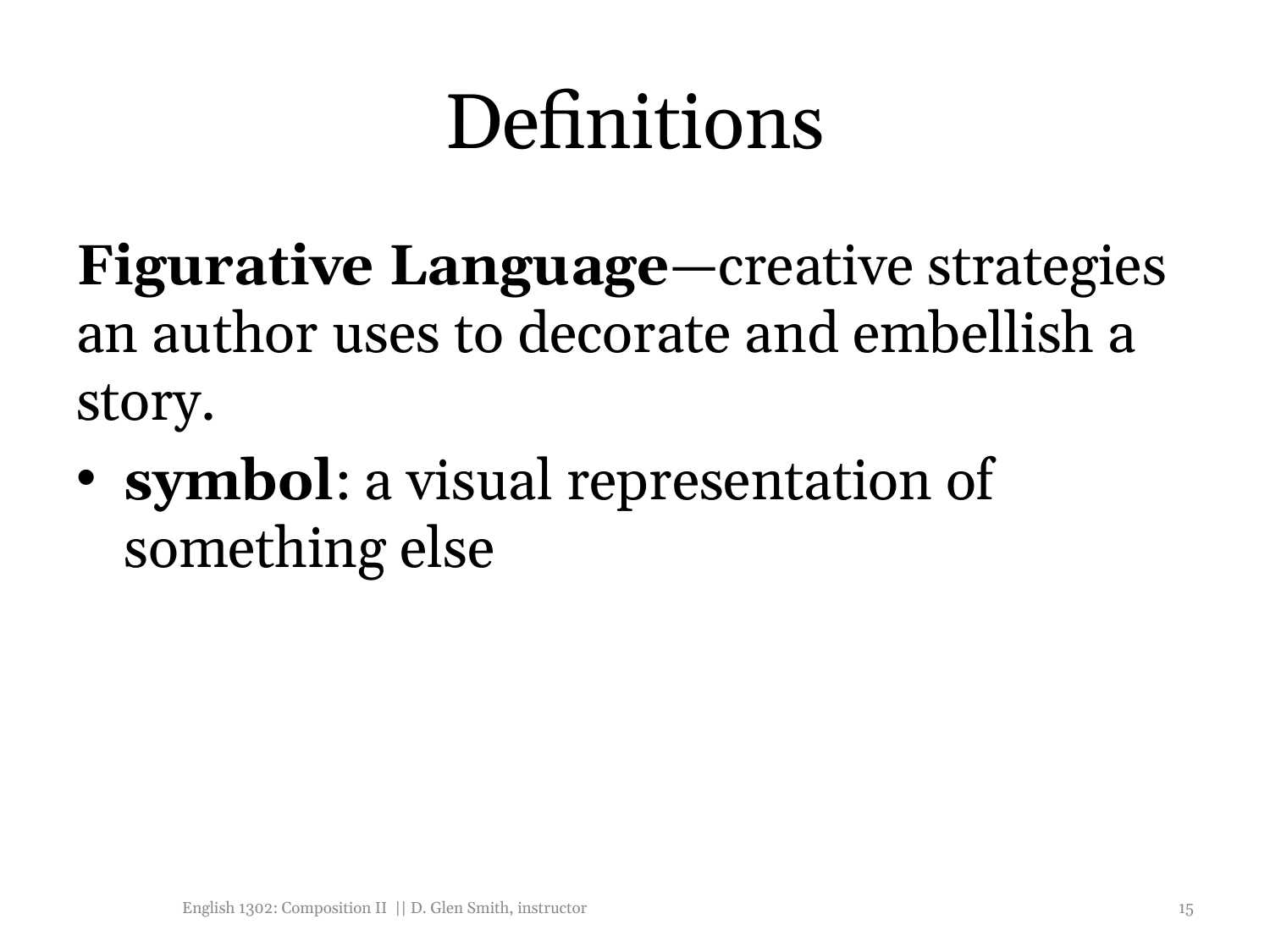

# Definitions
Figurative Language—creative strategies an author uses to decorate and embellish a story.
symbol: a visual representation of something else

English 1302: Composition II  || D. Glen Smith, instructor
15